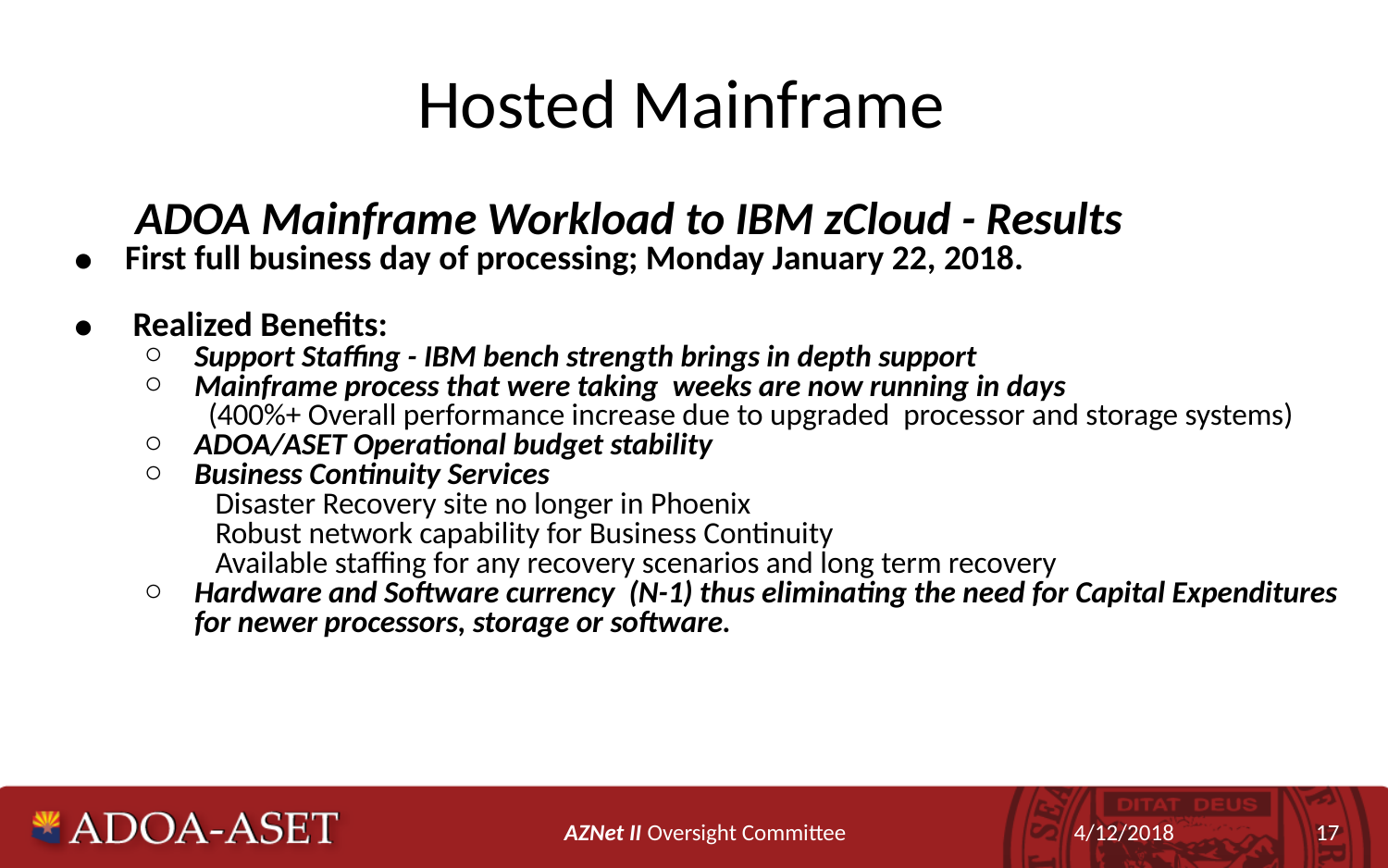

# Hosted Mainframe
 ADOA Mainframe Workload to IBM zCloud - Results
First full business day of processing; Monday January 22, 2018.

 Realized Benefits:
Support Staffing - IBM bench strength brings in depth support
Mainframe process that were taking  weeks are now running in days
            (400%+ Overall performance increase due to upgraded  processor and storage systems)
ADOA/ASET Operational budget stability
Business Continuity Services
                       Disaster Recovery site no longer in Phoenix
                       Robust network capability for Business Continuity
                       Available staffing for any recovery scenarios and long term recovery
Hardware and Software currency  (N-1) thus eliminating the need for Capital Expenditures for newer processors, storage or software.

AZNet II Oversight Committee
4/12/2018
17